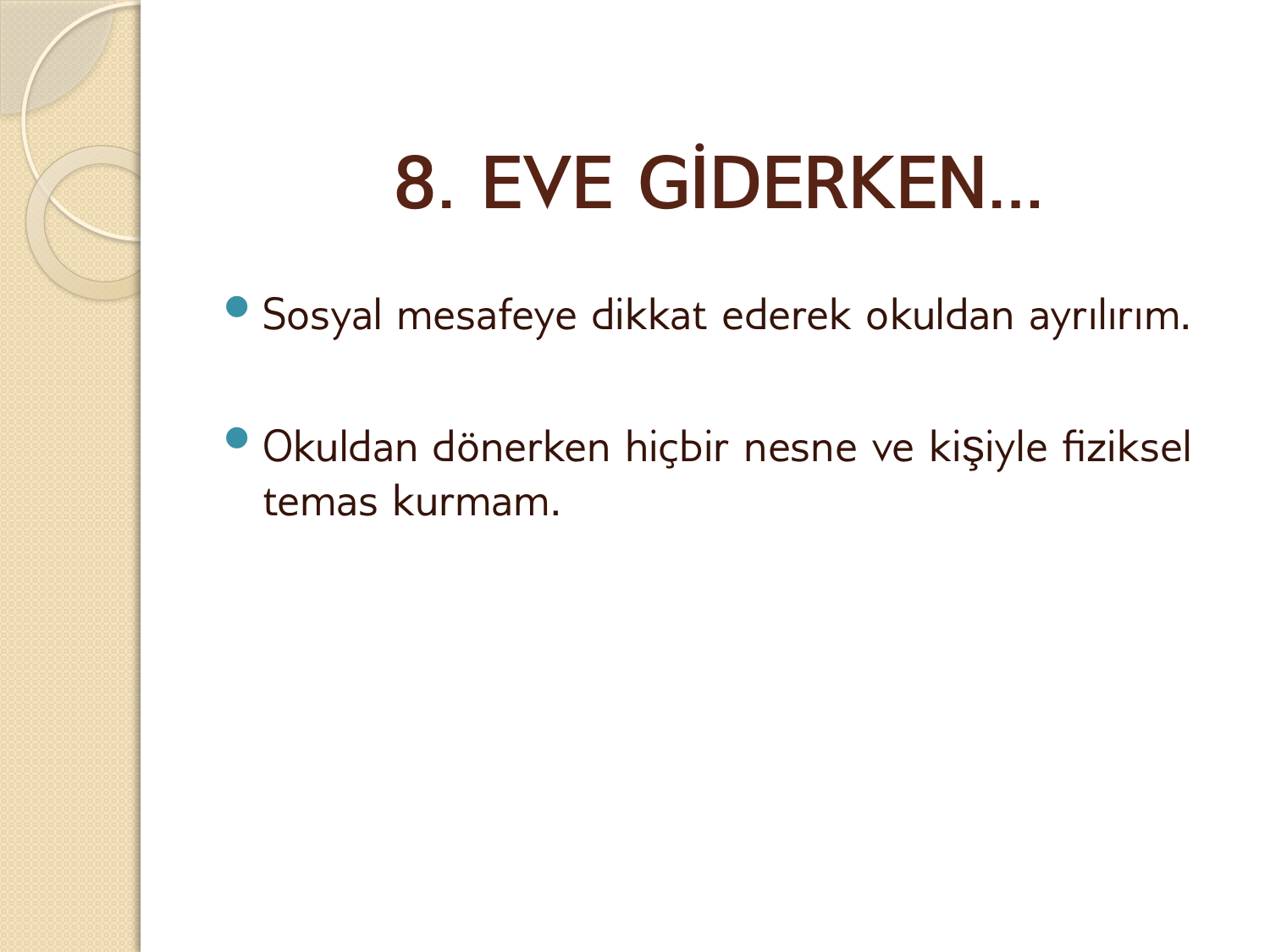

# 8. EVE GİDERKEN…
Sosyal mesafeye dikkat ederek okuldan ayrılırım.

Okuldan dönerken hiçbir nesne ve kişiyle fiziksel temas kurmam.